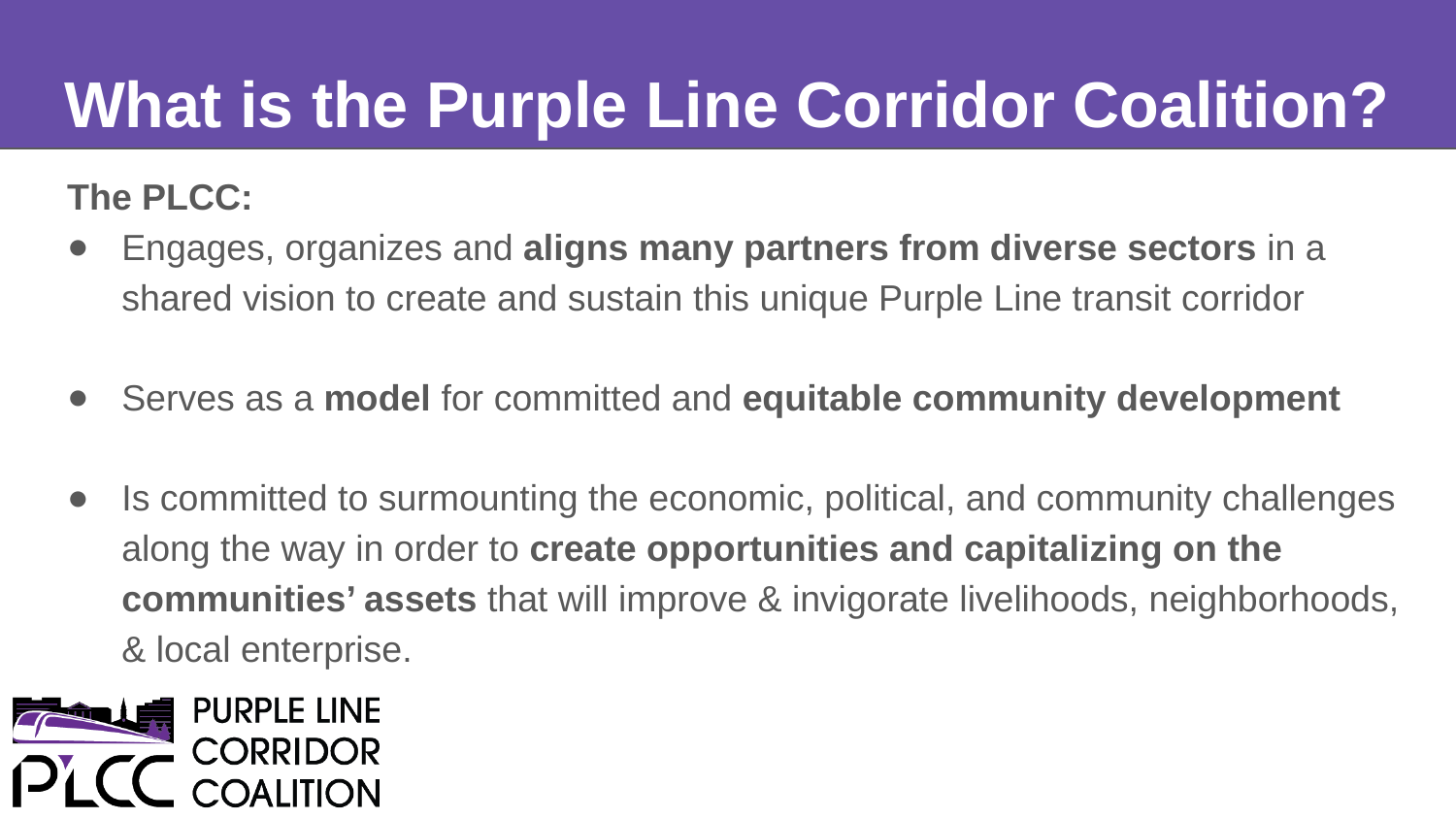

# What is the Purple Line Corridor Coalition?
The PLCC:
Engages, organizes and aligns many partners from diverse sectors in a shared vision to create and sustain this unique Purple Line transit corridor

Serves as a model for committed and equitable community development

Is committed to surmounting the economic, political, and community challenges along the way in order to create opportunities and capitalizing on the communities’ assets that will improve & invigorate livelihoods, neighborhoods, & local enterprise.